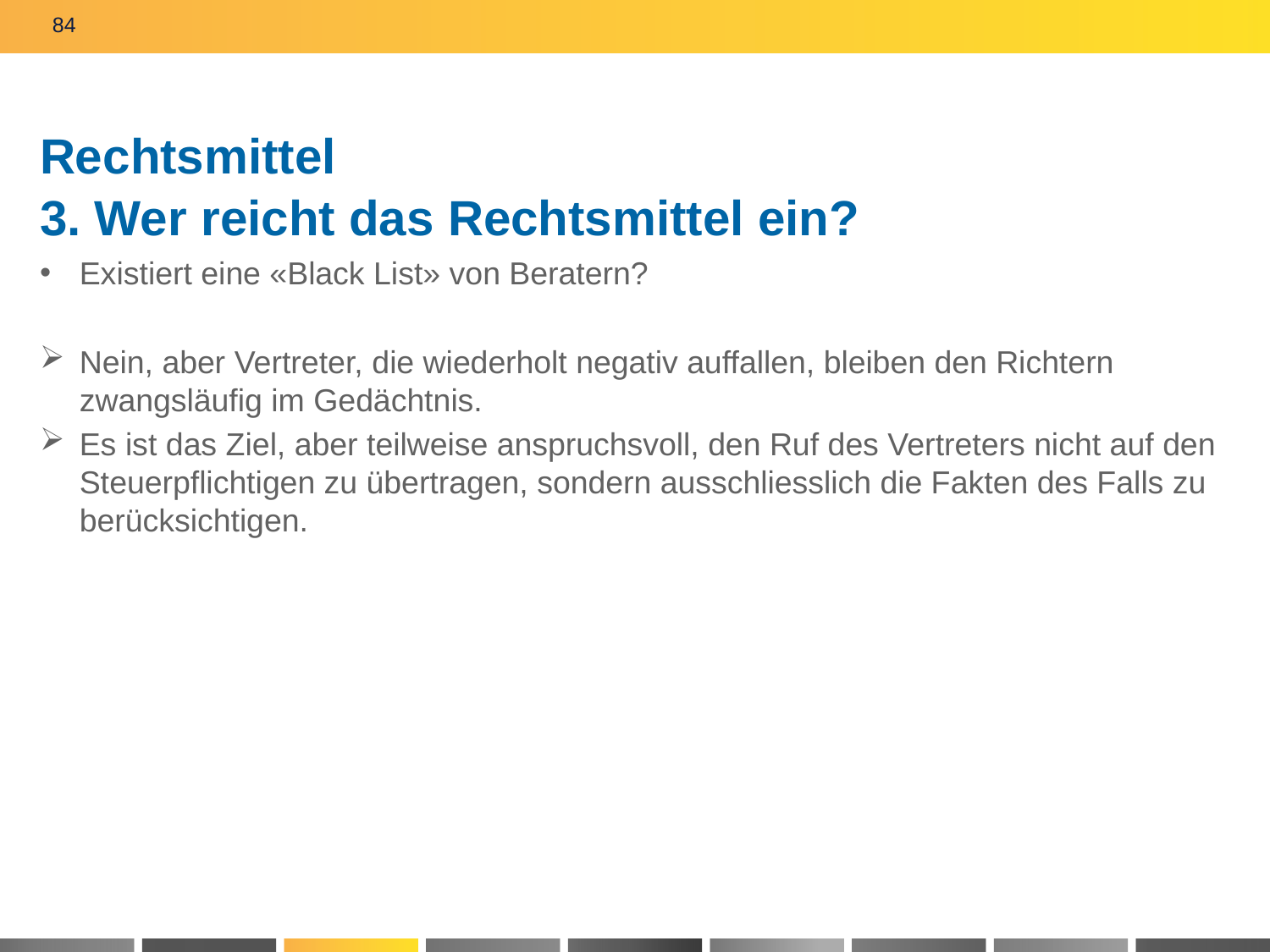

84
# Rechtsmittel 3. Wer reicht das Rechtsmittel ein?
Existiert eine «Black List» von Beratern?

Nein, aber Vertreter, die wiederholt negativ auffallen, bleiben den Richtern zwangsläufig im Gedächtnis.
Es ist das Ziel, aber teilweise anspruchsvoll, den Ruf des Vertreters nicht auf den Steuerpflichtigen zu übertragen, sondern ausschliesslich die Fakten des Falls zu berücksichtigen.